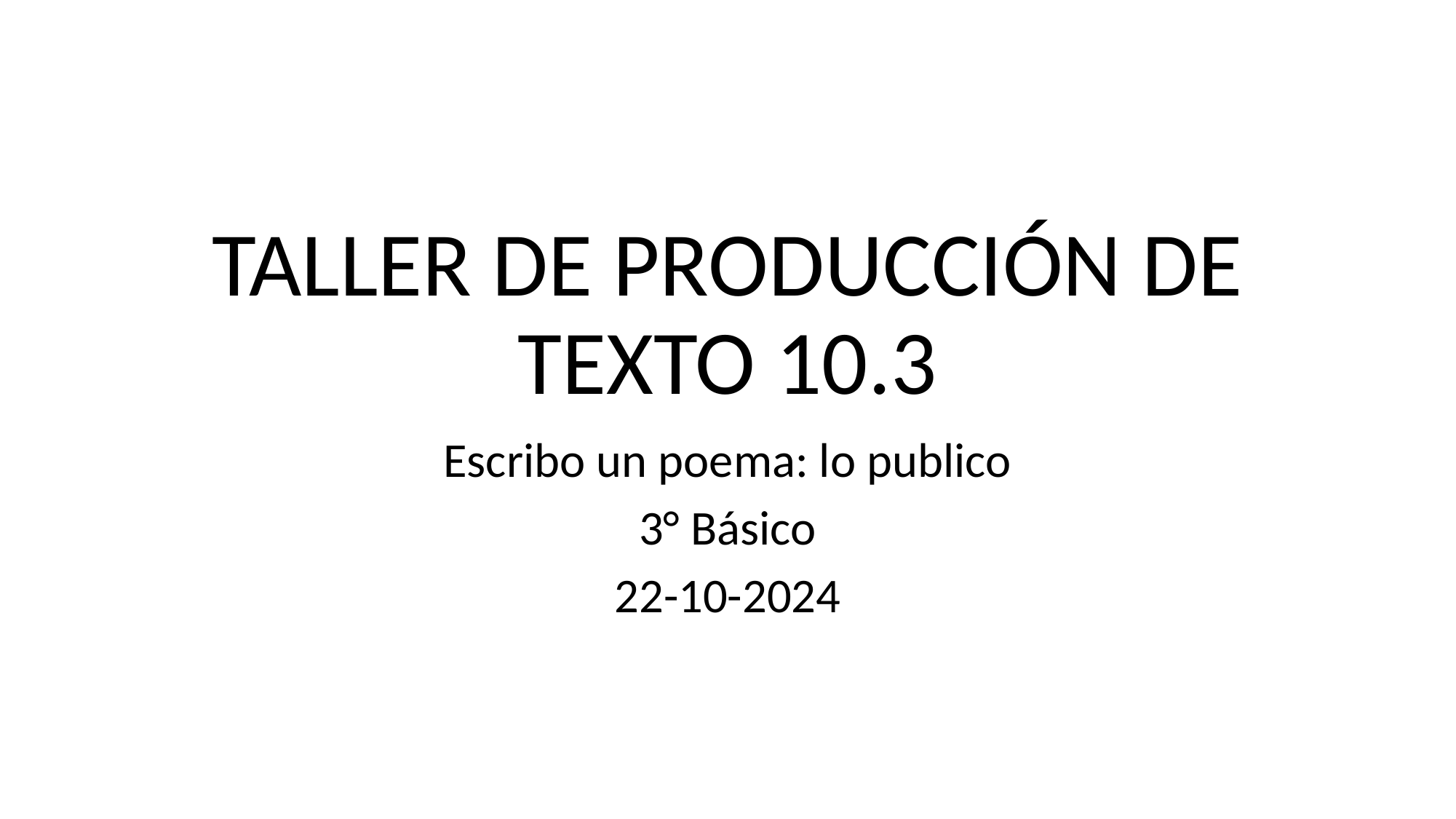

# TALLER DE PRODUCCIÓN DE TEXTO 10.3
Escribo un poema: lo publico
3° Básico
22-10-2024